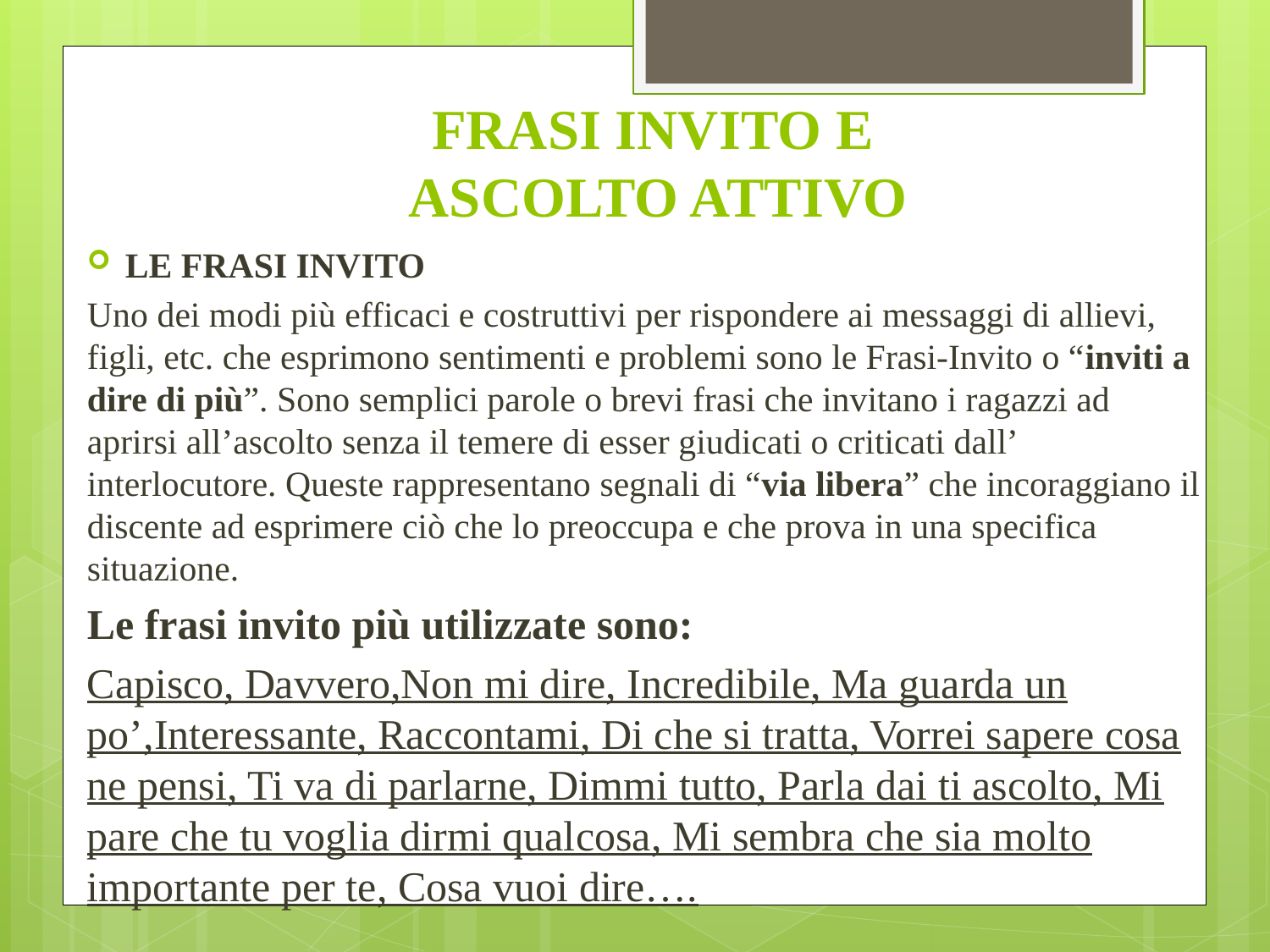

# FRASI INVITO E ASCOLTO ATTIVO
LE FRASI INVITO
Uno dei modi più efficaci e costruttivi per rispondere ai messaggi di allievi, figli, etc. che esprimono sentimenti e problemi sono le Frasi-Invito o “inviti a dire di più”. Sono semplici parole o brevi frasi che invitano i ragazzi ad aprirsi all’ascolto senza il temere di esser giudicati o criticati dall’ interlocutore. Queste rappresentano segnali di “via libera” che incoraggiano il discente ad esprimere ciò che lo preoccupa e che prova in una specifica situazione.
Le frasi invito più utilizzate sono:
Capisco, Davvero,Non mi dire, Incredibile, Ma guarda un po’,Interessante, Raccontami, Di che si tratta, Vorrei sapere cosa ne pensi, Ti va di parlarne, Dimmi tutto, Parla dai ti ascolto, Mi pare che tu voglia dirmi qualcosa, Mi sembra che sia molto importante per te, Cosa vuoi dire….
.